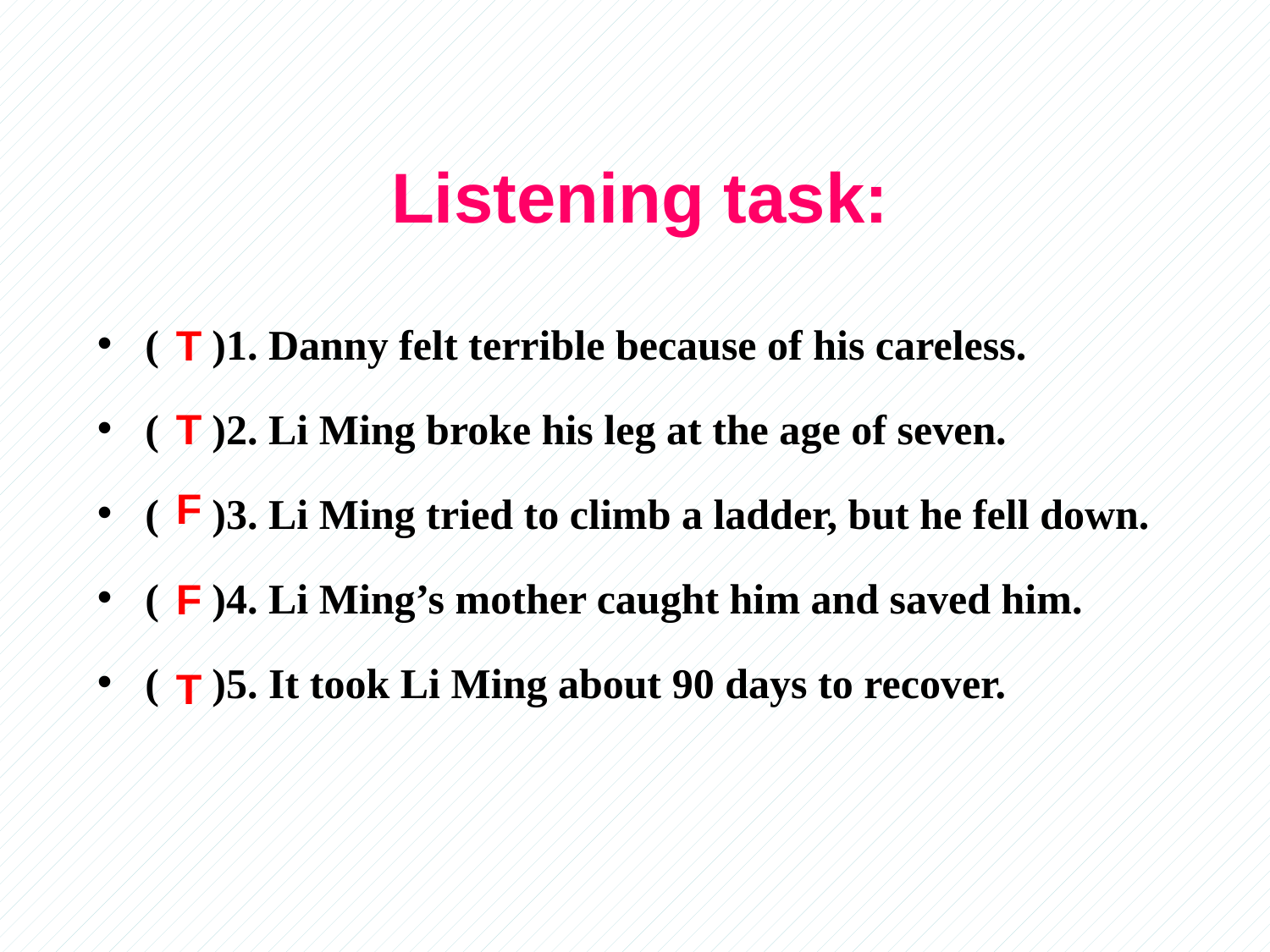

Listening task:
(     )1. Danny felt terrible because of his careless.
(     )2. Li Ming broke his leg at the age of seven.
(     )3. Li Ming tried to climb a ladder, but he fell down.
(     )4. Li Ming’s mother caught him and saved him.
(     )5. It took Li Ming about 90 days to recover.
T
T
F
F
T